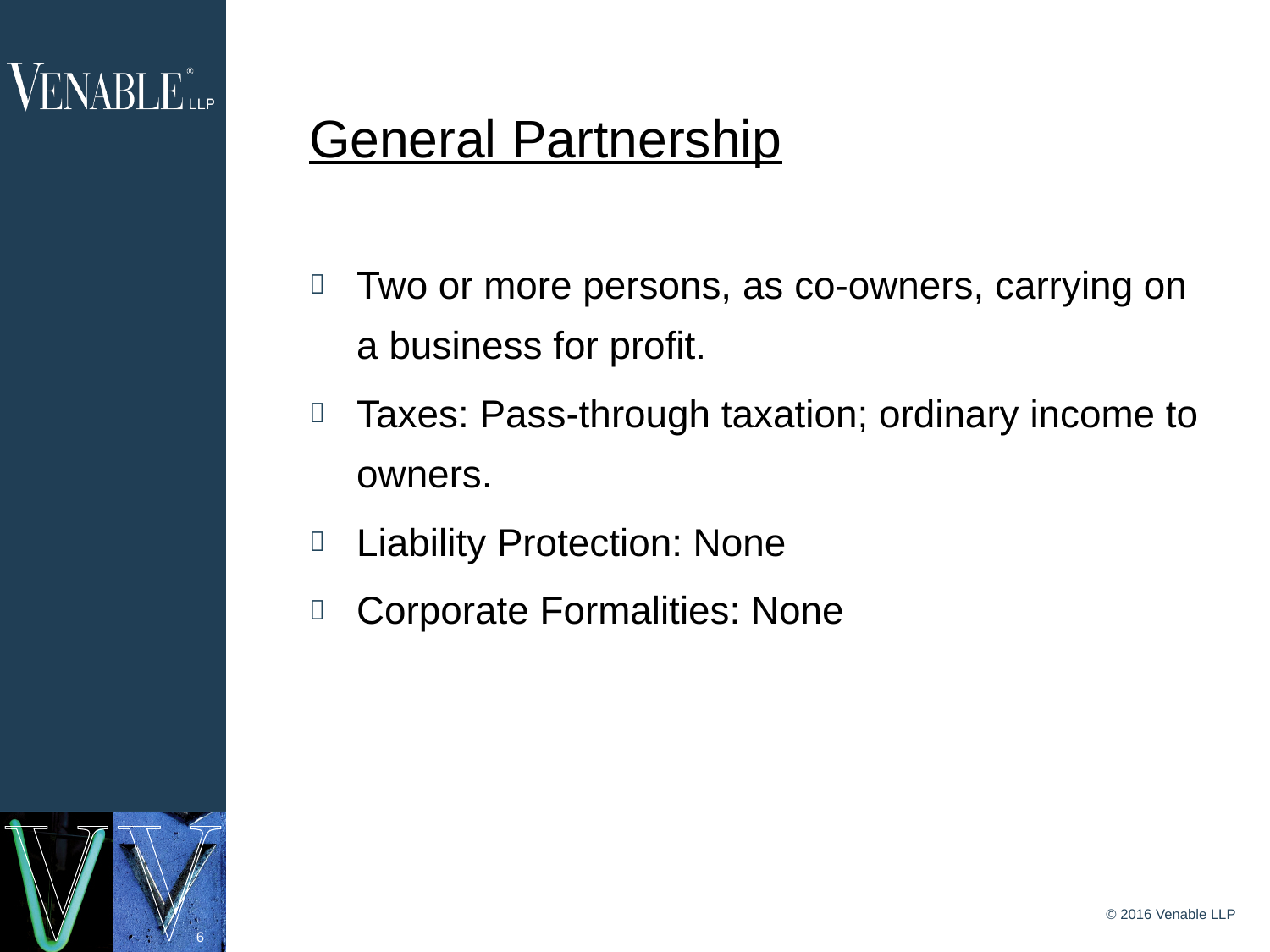

# General Partnership
Two or more persons, as co-owners, carrying on a business for profit.
Taxes: Pass-through taxation; ordinary income to owners.
Liability Protection: None
Corporate Formalities: None
© 2016 Venable LLP